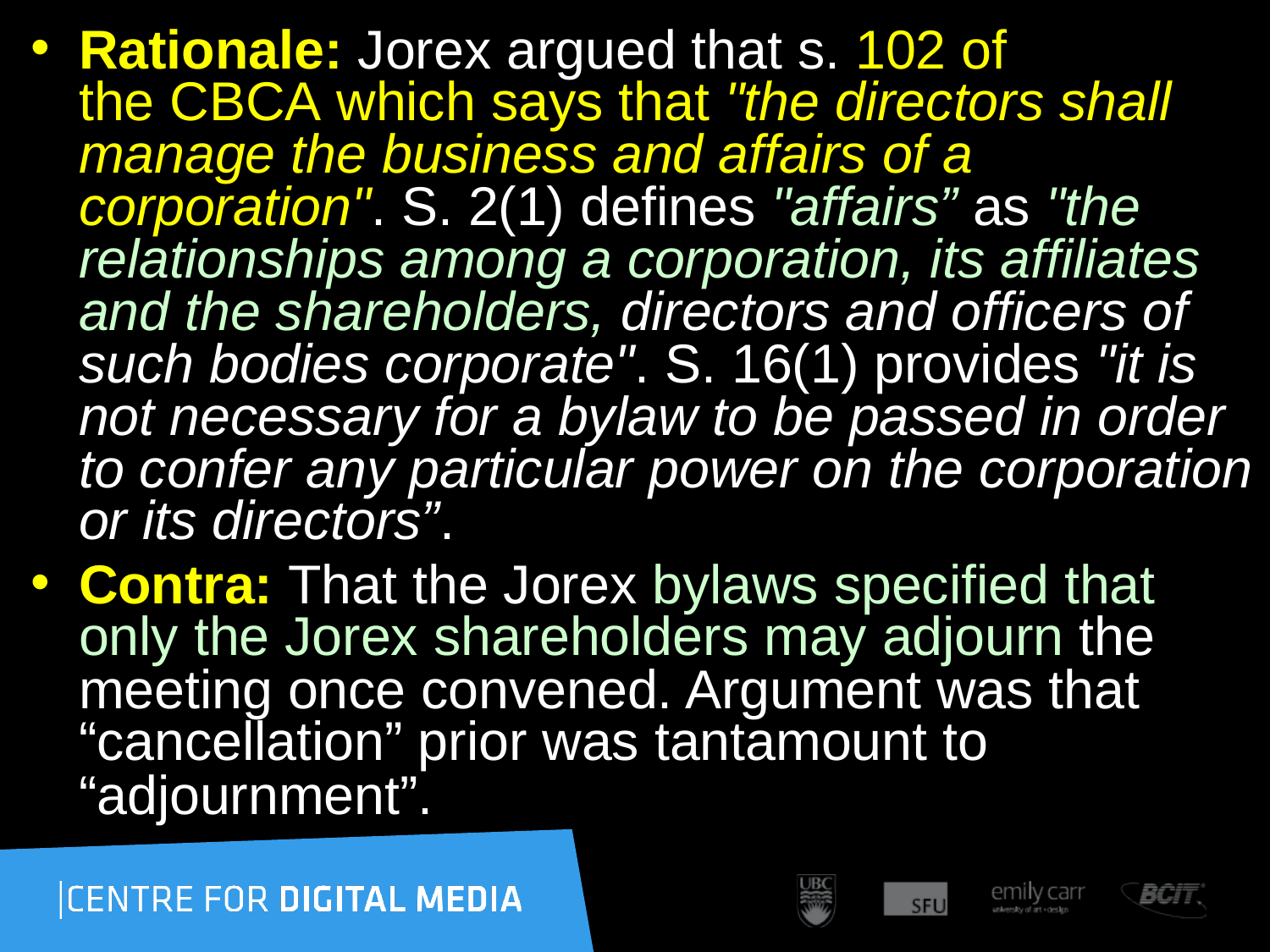

Rationale: Jorex argued that s. 102 of the CBCA which says that "the directors shall manage the business and affairs of a corporation". S. 2(1) defines "affairs” as "the relationships among a corporation, its affiliates and the shareholders, directors and officers of such bodies corporate". S. 16(1) provides "it is not necessary for a bylaw to be passed in order to confer any particular power on the corporation or its directors”.
Contra: That the Jorex bylaws specified that only the Jorex shareholders may adjourn the meeting once convened. Argument was that “cancellation” prior was tantamount to “adjournment”.